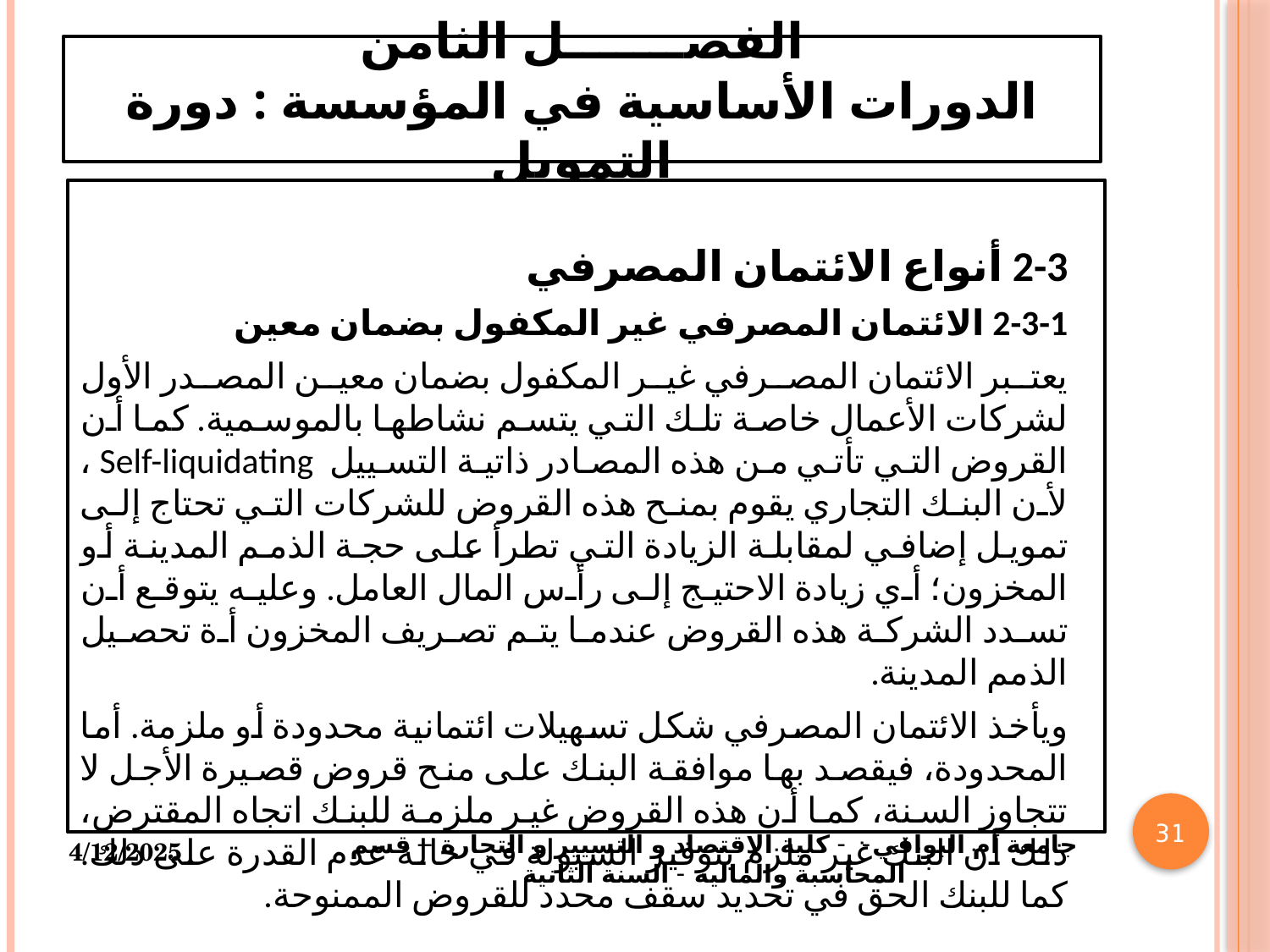

# الفصـــــــل الثامن الدورات الأساسية في المؤسسة : دورة التمويل

2-3 أنواع الائتمان المصرفي
2-3-1 الائتمان المصرفي غير المكفول بضمان معين
يعتبر الائتمان المصرفي غير المكفول بضمان معين المصدر الأول لشركات الأعمال خاصة تلك التي يتسم نشاطها بالموسمية. كما أن القروض التي تأتي من هذه المصادر ذاتية التسييل  Self-liquidating ، لأن البنك التجاري يقوم بمنح هذه القروض للشركات التي تحتاج إلى تمويل إضافي لمقابلة الزيادة التي تطرأ على حجة الذمم المدينة أو المخزون؛ أي زيادة الاحتيج إلى رأس المال العامل. وعليه يتوقع أن تسدد الشركة هذه القروض عندما يتم تصريف المخزون أة تحصيل الذمم المدينة.
ويأخذ الائتمان المصرفي شكل تسهيلات ائتمانية محدودة أو ملزمة. أما المحدودة، فيقصد بها موافقة البنك على منح قروض قصيرة الأجل لا تتجاوز السنة، كما أن هذه القروض غير ملزمة للبنك اتجاه المقترض، ذلك أن البنك غير ملزم بتوفير السيولة في حالة عدم القدرة على ذلك. كما للبنك الحق في تحديد سقف محدد للقروض الممنوحة.

31
4/12/2025
جامعة أم البواقي-  - كلية الاقتصاد و التسيير و التجارة – قسم المحاسبة والمالية - السنة الثانية